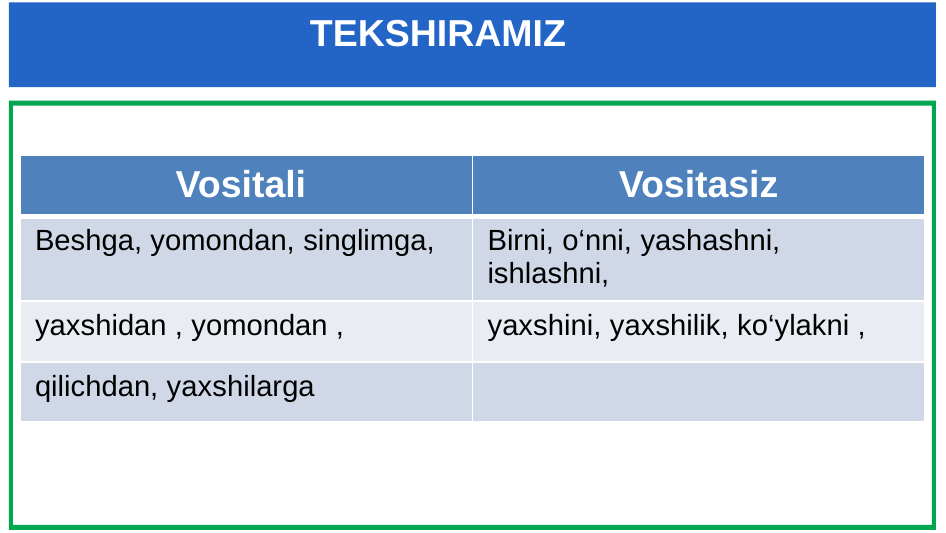

# TEKSHIRAMIZ
| Vositali | Vositasiz |
| --- | --- |
| Beshga, yomondan, singlimga, | Birni, o‘nni, yashashni, ishlashni, |
| yaxshidan , yomondan , | yaxshini, yaxshilik, ko‘ylakni , |
| qilichdan, yaxshilarga |  |